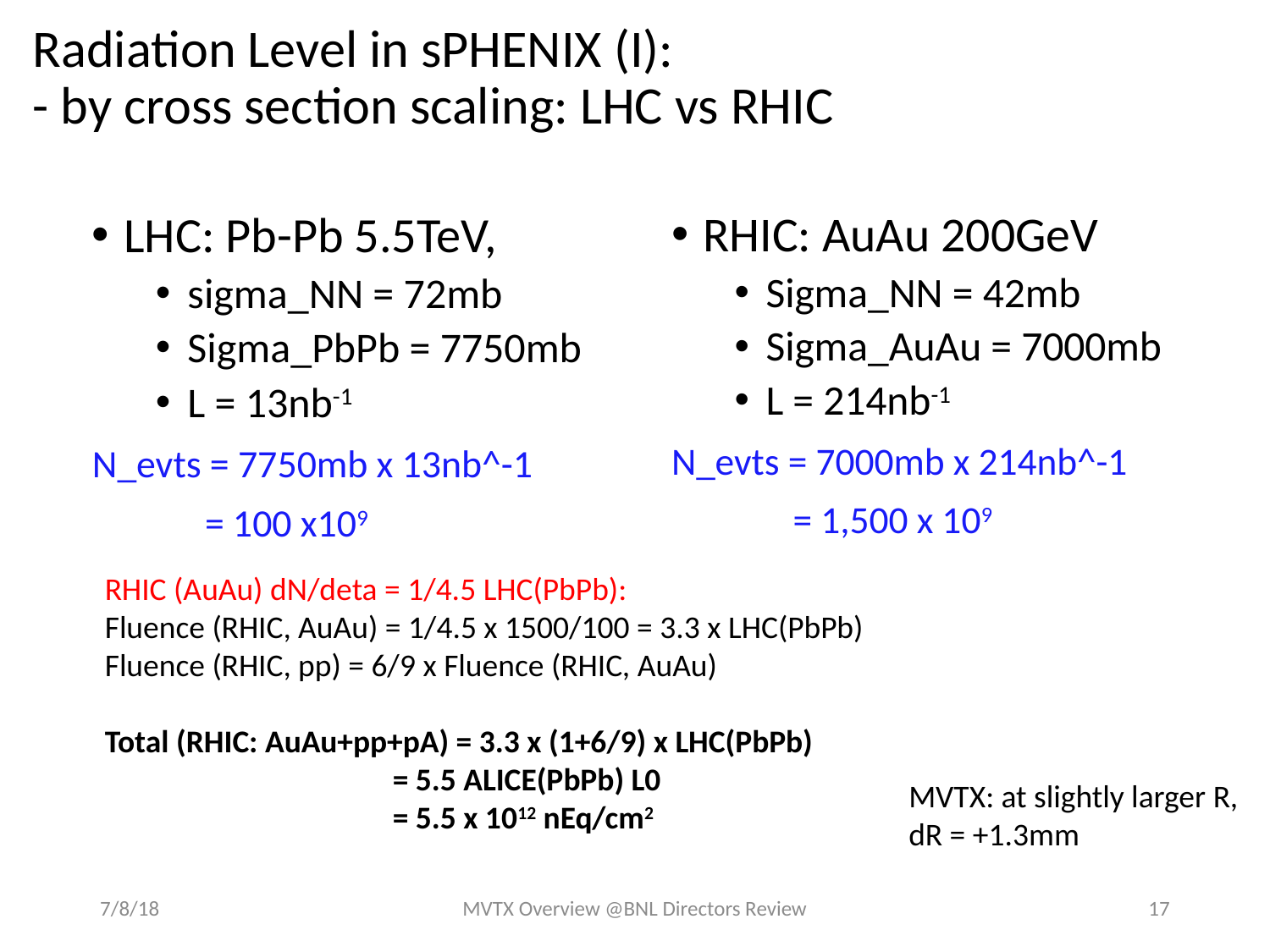

# Radiation Level in sPHENIX (I): - by cross section scaling: LHC vs RHIC
LHC: Pb-Pb 5.5TeV,
sigma_NN = 72mb
Sigma_PbPb = 7750mb
L = 13nb-1
N_evts = 7750mb x 13nb^-1
             = 100 x109

RHIC: AuAu 200GeV
Sigma_NN = 42mb
Sigma_AuAu = 7000mb
L = 214nb-1
N_evts = 7000mb x 214nb^-1
              = 1,500 x 109
RHIC (AuAu) dN/deta = 1/4.5 LHC(PbPb):
Fluence (RHIC, AuAu) = 1/4.5 x 1500/100 = 3.3 x LHC(PbPb)
Fluence (RHIC, pp) = 6/9 x Fluence (RHIC, AuAu)

Total (RHIC: AuAu+pp+pA) = 3.3 x (1+6/9) x LHC(PbPb)
                                        = 5.5 ALICE(PbPb) L0
                                        = 5.5 x 1012 nEq/cm2
MVTX: at slightly larger R,
dR = +1.3mm
7/8/18
MVTX Overview @BNL Directors Review
17